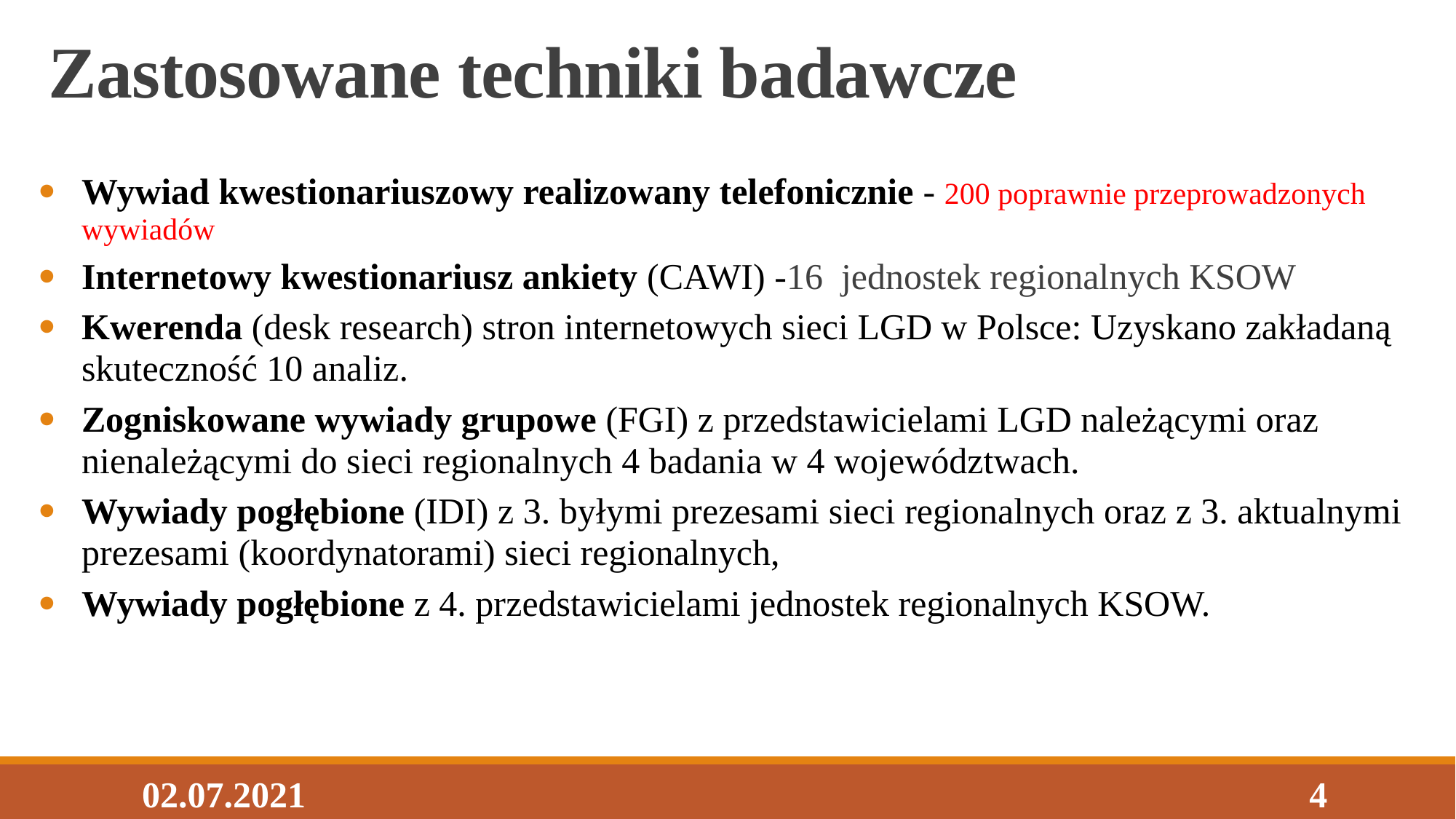

# Zastosowane techniki badawcze
Wywiad kwestionariuszowy realizowany telefonicznie - 200 poprawnie przeprowadzonych wywiadów
Internetowy kwestionariusz ankiety (CAWI) -16  jednostek regionalnych KSOW
Kwerenda (desk research) stron internetowych sieci LGD w Polsce: Uzyskano zakładaną skuteczność 10 analiz.
Zogniskowane wywiady grupowe (FGI) z przedstawicielami LGD należącymi oraz nienależącymi do sieci regionalnych 4 badania w 4 województwach.
Wywiady pogłębione (IDI) z 3. byłymi prezesami sieci regionalnych oraz z 3. aktualnymi prezesami (koordynatorami) sieci regionalnych,
Wywiady pogłębione z 4. przedstawicielami jednostek regionalnych KSOW.
02.07.2021
4